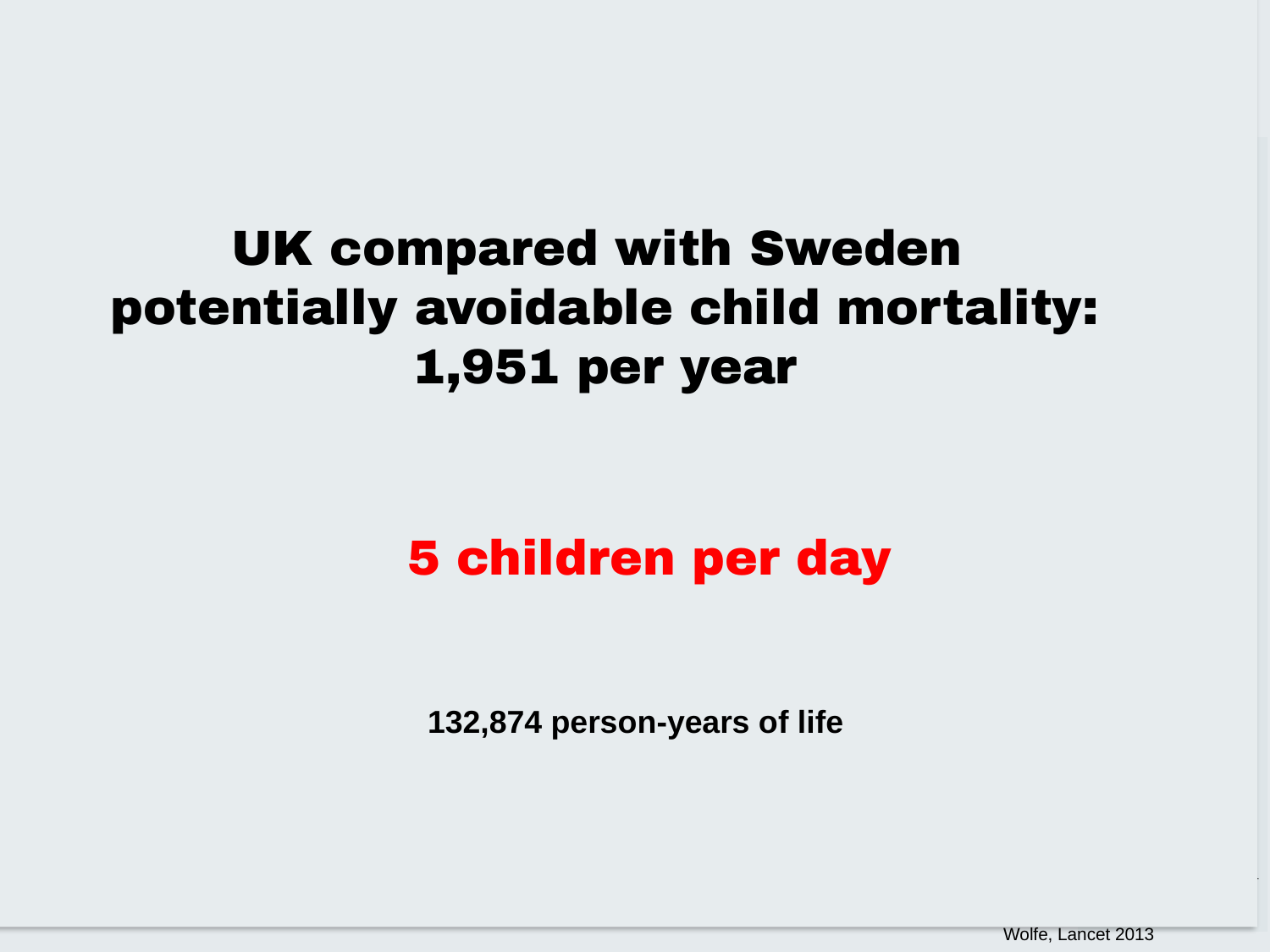

UK compared with Sweden
potentially avoidable child mortality: 1,951 per year
# Child survival in high-income settings

### Chart

| Category | Austria | Finland | France | Germany | Greece | Italy | Netherlands | Portugal | Spain | Sweden | United Kingdom |
|---|---|---|---|---|---|---|---|---|---|---|---|
| 1980-1982 | 133.6466666666667 | None | 107.55 | None | 152.04 | 130.41 | 92.46333333333331 | 228.32 | 118.2533333333333 | None | 113.82 |
| 1981-1983 | 123.3666666666667 | None | 103.49 | None | 142.07 | 123.0566666666667 | 90.75 | 211.5566666666666 | 113.8333333333333 | None | 107.52 |
| 1982-1984 | 119.2833333333333 | None | 98.71666666666665 | None | 135.6666666666667 | 115.4033333333334 | 89.74 | 196.6233333333333 | 107.8033333333333 | None | 103.2366666666667 |
| 1983-1985 | 113.7533333333333 | None | 94.75666666666666 | None | 131.1066666666667 | 107.7333333333333 | 87.2 | 187.5533333333334 | 102.7366666666667 | None | 99.15 |
| 1984-1986 | 108.99 | None | 90.7533333333333 | None | 122.7 | 100.6733333333333 | 84.99 | 178.2433333333333 | 97.49 | None | 96.49333333333334 |
| 1985-1987 | 102.5033333333333 | None | 88.14666666666666 | None | 114.4733333333333 | 96.14666666666666 | 82.16666666666667 | 169.92 | 93.78333333333335 | None | 94.59666666666666 |
| 1986-1988 | 93.04666666666667 | None | 85.87 | None | 105.7766666666667 | 92.59666666666666 | 79.05 | 160.3066666666667 | 91.54333333333334 | None | 92.73 |
| 1987-1989 | 88.02 | 65.69333333333331 | 83.7733333333333 | None | 99.43 | 88.39 | 75.64 | 150.2933333333333 | 87.51666666666667 | 62.13333333333333 | 89.93 |
| 1988-1990 | 82.93666666666665 | 64.37 | 81.18666666666667 | None | 94.98666666666666 | 83.74333333333334 | 74.7833333333333 | 141.0466666666667 | 84.58999999999997 | 61.91 | 86.3233333333333 |
| 1989-1991 | 81.33999999999997 | 63.04333333333333 | 78.81666666666666 | None | 88.27999999999999 | 80.70666666666666 | 73.74 | 134.48 | 81.14 | 61.47 | 81.50333333333332 |
| 1990-1992 | 77.77666666666666 | 60.56 | 75.35000000000001 | 71.71666666666665 | 83.64 | 81.72666666666667 | 71.86666666666665 | 124.9966666666667 | 78.55666666666667 | 59.2 | 75.32666666666667 |
| 1991-1993 | 74.13 | 56.24 | 72.21 | 66.45666666666666 | 79.3133333333333 | 79.87333333333329 | 68.22666666666667 | 117.23 | 75.07000000000001 | 55.25333333333333 | 70.28 |
| 1992-1994 | 70.54 | 52.13666666666663 | 67.56 | 62.60333333333333 | 77.26 | 75.5333333333333 | 64.93 | 105.47 | 71.7733333333333 | 49.57 | 65.85666666666667 |
| 1993-1995 | 64.53333333333335 | 48.3 | 62.35 | 59.88 | 75.7533333333333 | 68.82333333333328 | 62.23666666666664 | 98.11666666666667 | 66.19000000000001 | 45.26 | 64.22000000000001 |
| 1994-1996 | 59.93333333333333 | 46.92666666666664 | 57.52666666666663 | 56.83666666666663 | 73.11666666666666 | 65.83999999999997 | 59.98 | 91.9233333333333 | 62.16333333333333 | 41.28333333333333 | 62.73333333333332 |
| 1995-1997 | 54.76666666666664 | 46.04333333333333 | 53.8 | 54.38333333333333 | 70.03666666666668 | 63.23666666666663 | 57.99333333333334 | 87.30333333333331 | 58.54666666666662 | 39.71666666666663 | 61.44333333333333 |
| 1996-1998 | 52.89333333333334 | 45.07333333333333 | 52.01666666666663 | 51.80666666666662 | 66.68666666666667 | 59.60333333333333 | 56.4 | 84.27666666666669 | 56.23333333333334 | 39.46333333333333 | 60.01333333333334 |
| 1997-1999 | 50.18666666666663 | 44.62333333333333 | 50.37 | 50.14333333333334 | 63.32333333333333 | 55.28333333333333 | 54.87333333333333 | 78.84333333333335 | 53.38 | 38.74333333333333 | 58.63 |
| 1998-2000 | 50.05 | 42.16 | 49.32333333333333 | 48.19333333333333 | 59.32666666666663 | 51.25666666666663 | 54.85333333333332 | 74.8 | 51.83666666666663 | 37.58333333333334 | 58.28 |
| 1999-2001 | 48.82 | 39.64666666666663 | 48.87 | 47.00666666666663 | 55.36 | 49.15666666666663 | 55.0 | 68.84666666666666 | 49.67666666666664 | 37.31333333333333 | 56.95 |
| 2000-2002 | 47.28666666666663 | 36.36333333333334 | 47.72333333333332 | 45.53333333333333 | 52.58333333333334 | 47.55666666666663 | 53.88666666666661 | 66.17333333333328 | 48.19333333333332 | 36.72 | 54.855 |
| 2001-2003 | 46.22666666666665 | 35.68333333333333 | 46.03333333333334 | 44.94666666666662 | 48.87 | 45.51666666666663 | 52.86666666666663 | 59.87333333333333 | 46.81 | 36.34 | 54.77 |
| 2002-2004 | 45.33666666666663 | 37.93666666666663 | 43.49666666666664 | 43.82 | 46.49 | 44.305 | 49.53333333333334 | 55.07666666666663 | 46.08333333333334 | 36.68333333333333 | 53.41666666666662 |
| 2003-2005 | 45.69333333333332 | 39.2 | 41.36666666666663 | 42.89 | 43.96 | None | 48.63666666666663 | 50.855 | 44.46666666666663 | 35.06 | 52.50333333333333 |
| 2004-2006 | 42.99 | 37.34 | 39.84333333333333 | 41.02333333333333 | 42.74666666666664 | None | 46.61 | None | 42.37666666666663 | 34.01666666666663 | 51.41666666666662 |
| 2005-2007 | 40.25333333333334 | 34.05666666666662 | 38.65666666666663 | 40.25 | 40.54 | 37.64 | 45.28666666666663 | None | 40.78333333333333 | 30.26666666666667 | 50.8 |
| 2006-2008 | 38.23 | 31.99333333333331 | 38.37666666666663 | 38.86666666666663 | 36.31333333333333 | 37.27333333333333 | 41.83333333333334 | 39.545 | 39.39666666666663 | 29.30333333333331 | 49.56 |
| 2007-2009 | 38.71333333333334 | 30.80333333333331 | 37.69666666666664 | 38.05666666666663 | 35.54333333333333 | 36.92333333333332 | 39.90666666666663 | 39.72666666666665 | 37.79666666666665 | 28.94666666666667 | 47.77333333333333 |
| 2008-2010 | 39.60333333333333 | 28.99333333333332 | None | 36.68000000000001 | None | None | 38.96666666666663 | 36.99666666666663 | 35.84 | 28.76333333333332 | 45.89 |
Wolfe, Lancet 2013

### Chart

| Category | Austria | Finland | France | Germany | Greece | Italy | Netherlands | Portugal | Spain | Sweden | United Kingdom |
|---|---|---|---|---|---|---|---|---|---|---|---|
| 2005-2007 | 40.25333333333334 | 34.05666666666662 | 38.65666666666663 | 40.25 | 40.54 | 37.64 | 45.28666666666663 | None | 40.78333333333333 | 30.26666666666667 | 50.8 |
| 2006-2008 | 38.23 | 31.99333333333331 | 38.37666666666663 | 38.86666666666663 | 36.31333333333333 | 37.27333333333333 | 41.83333333333334 | 39.545 | 39.39666666666663 | 29.30333333333331 | 49.56 |
| 2007-2009 | 38.71333333333334 | 30.80333333333331 | 37.69666666666664 | 38.05666666666663 | 35.54333333333333 | 36.92333333333332 | 39.90666666666663 | 39.72666666666665 | 37.79666666666665 | 28.94666666666667 | 47.77333333333333 |
| 2008-2010 | 39.60333333333333 | 28.99333333333332 | None | 36.68000000000001 | None | None | 38.96666666666663 | 36.99666666666663 | 35.84 | 28.76333333333332 | 45.89 |
5 children per day

132,874 person-years of life